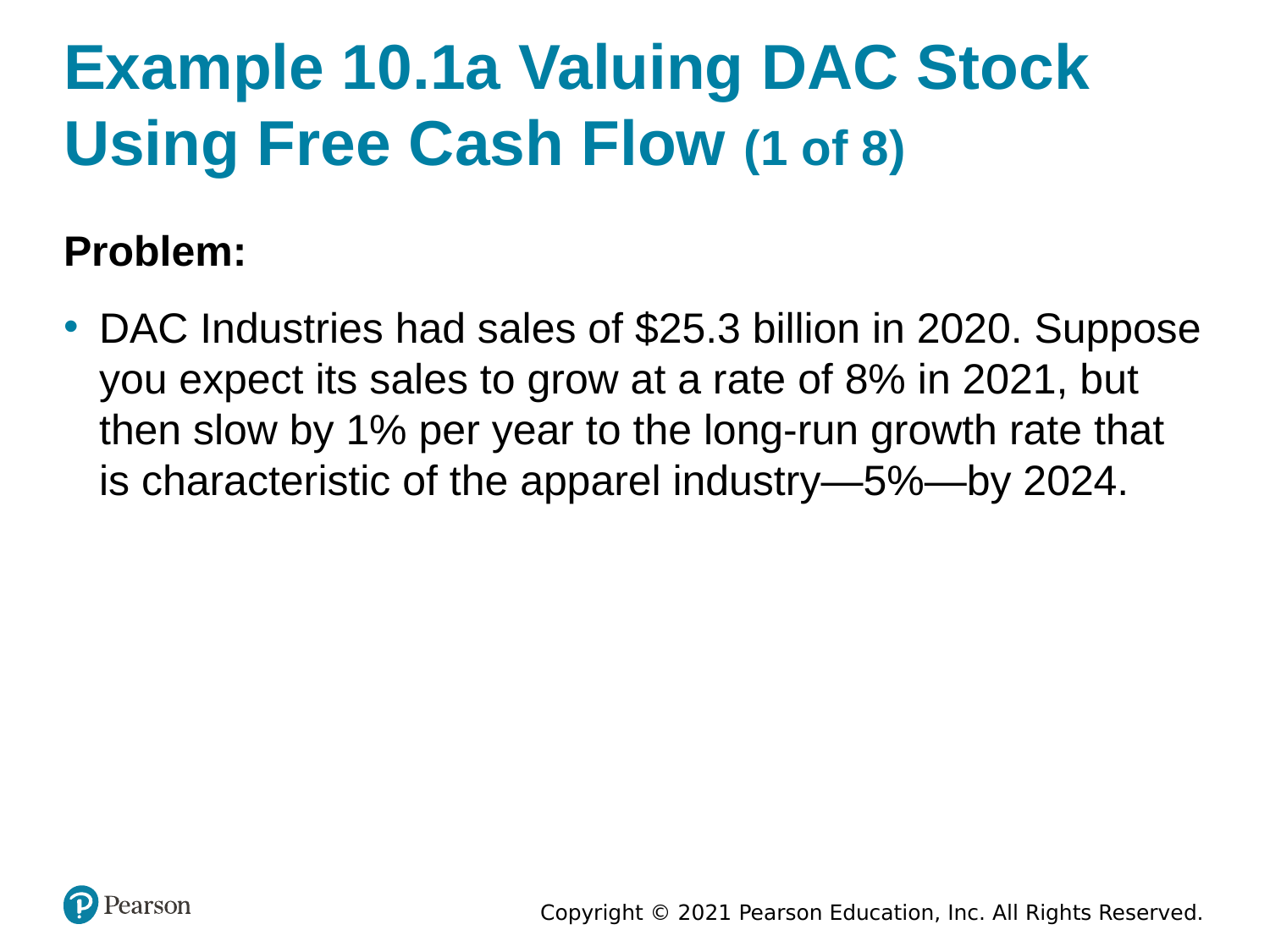

# Example 10.1a Valuing DAC Stock Using Free Cash Flow (1 of 8)
Problem:
DAC Industries had sales of $25.3 billion in 2020. Suppose you expect its sales to grow at a rate of 8% in 2021, but then slow by 1% per year to the long-run growth rate that is characteristic of the apparel industry—5%—by 2024.